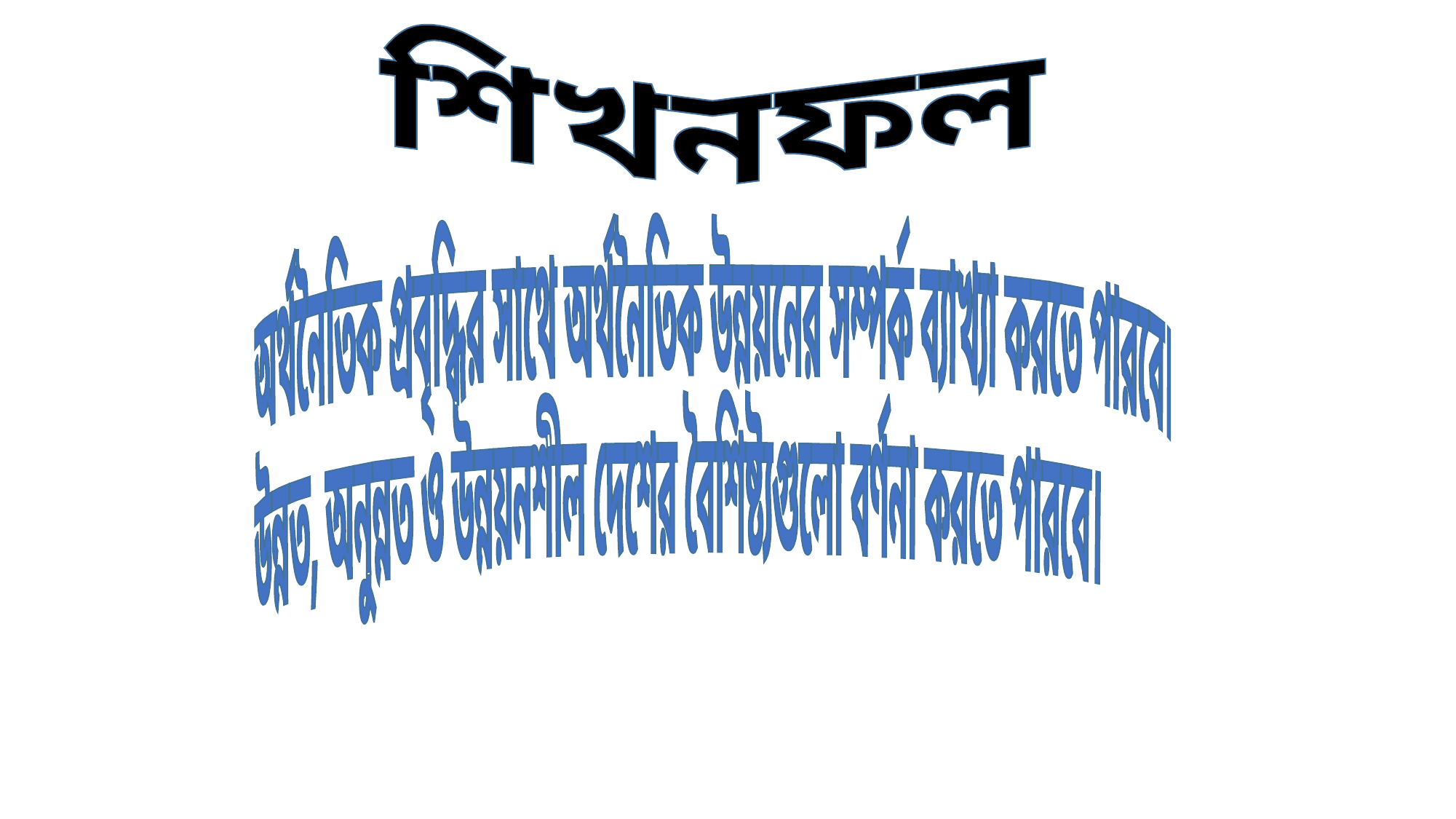

শিখনফল
অর্থনৈতিক প্রবৃদ্ধির সাথে অর্থনৈতিক উন্নয়নের সম্পর্ক ব্যাখ্যা করতে পারবে।
উন্নত, অনুন্নত ও উন্নয়নশীল দেশের বৈশিষ্ট্যগুলো বর্ণনা করতে পারবে।